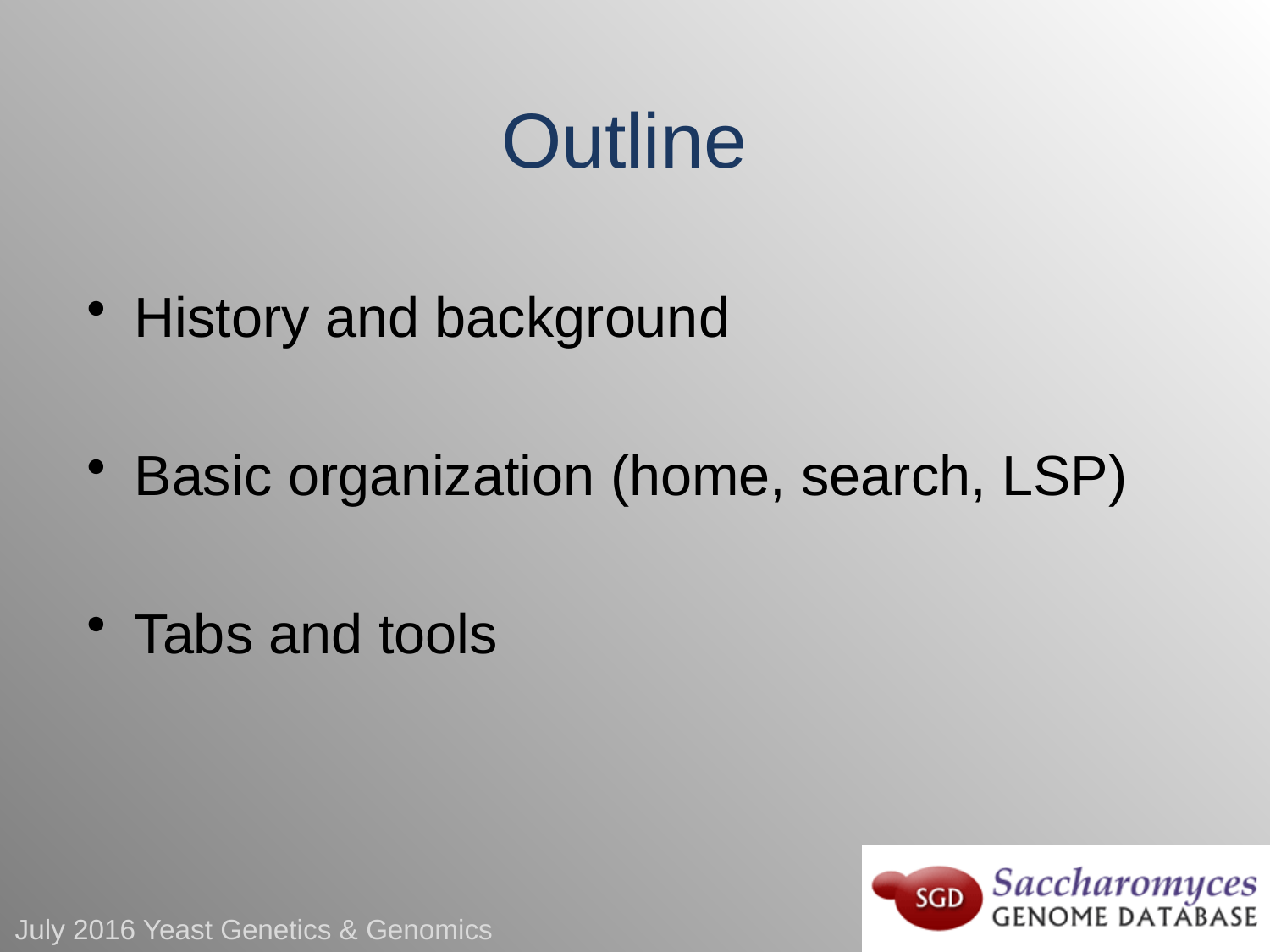

# Outline
History and background

Basic organization (home, search, LSP)

Tabs and tools